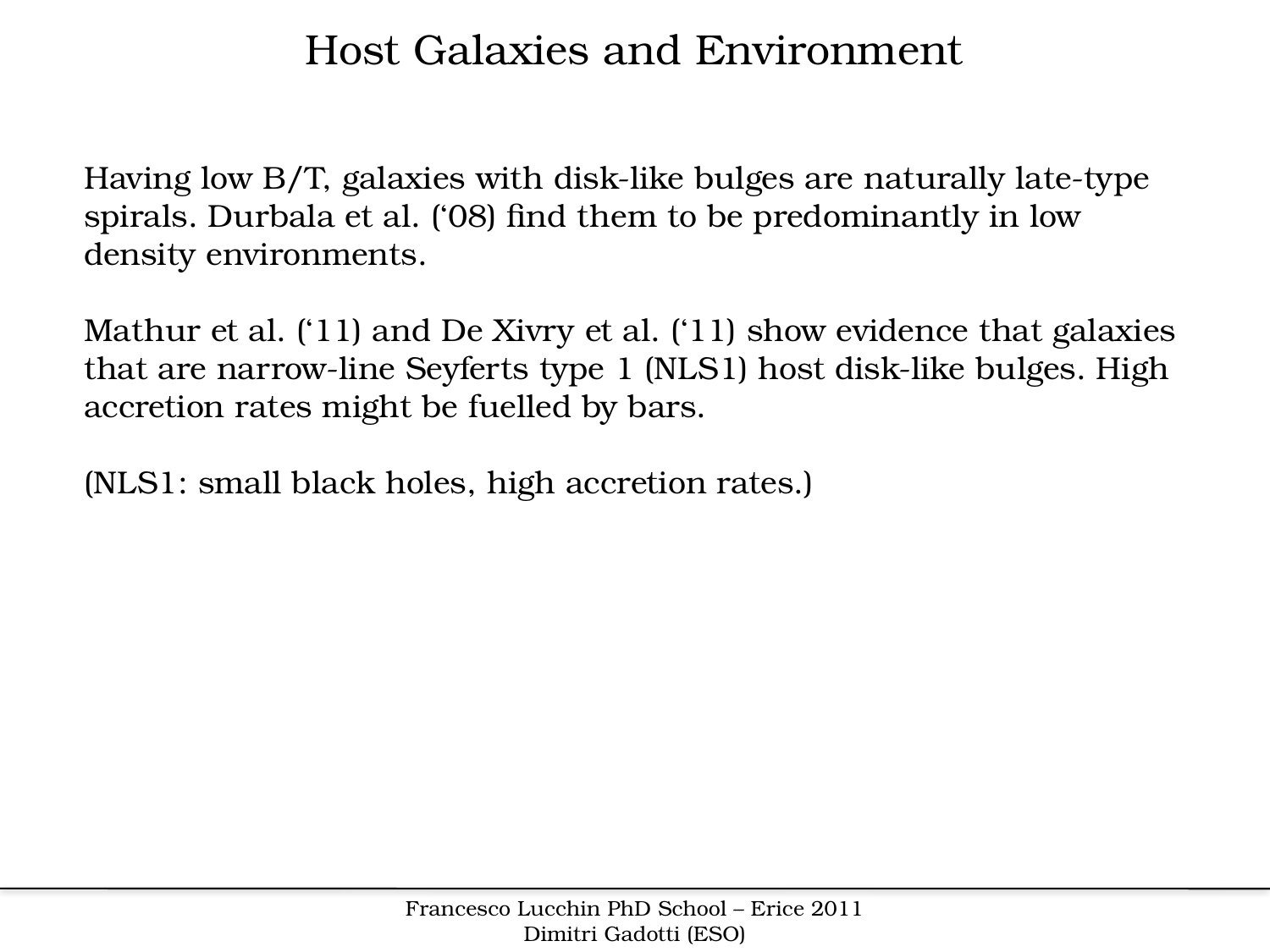

Host Galaxies and Environment
Having low B/T, galaxies with disk-like bulges are naturally late-type spirals. Durbala et al. (‘08) find them to be predominantly in low density environments.

Mathur et al. (‘11) and De Xivry et al. (‘11) show evidence that galaxies that are narrow-line Seyferts type 1 (NLS1) host disk-like bulges. High accretion rates might be fuelled by bars.

(NLS1: small black holes, high accretion rates.)
Francesco Lucchin PhD School – Erice 2011
Dimitri Gadotti (ESO)